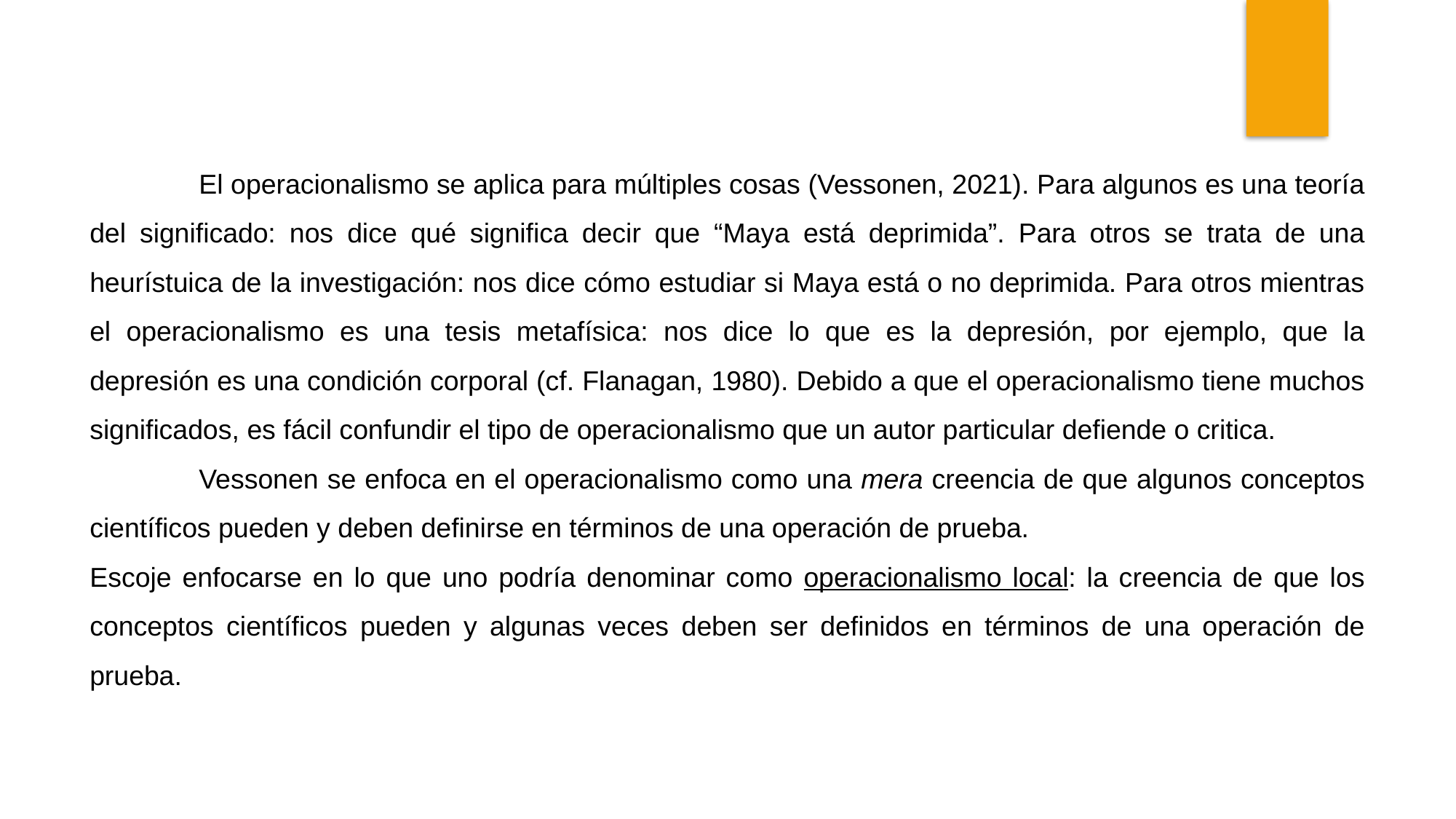

El operacionalismo se aplica para múltiples cosas (Vessonen, 2021). Para algunos es una teoría del significado: nos dice qué significa decir que “Maya está deprimida”. Para otros se trata de una heurístuica de la investigación: nos dice cómo estudiar si Maya está o no deprimida. Para otros mientras el operacionalismo es una tesis metafísica: nos dice lo que es la depresión, por ejemplo, que la depresión es una condición corporal (cf. Flanagan, 1980). Debido a que el operacionalismo tiene muchos significados, es fácil confundir el tipo de operacionalismo que un autor particular defiende o critica.
	Vessonen se enfoca en el operacionalismo como una mera creencia de que algunos conceptos científicos pueden y deben definirse en términos de una operación de prueba.
Escoje enfocarse en lo que uno podría denominar como operacionalismo local: la creencia de que los conceptos científicos pueden y algunas veces deben ser definidos en términos de una operación de prueba.